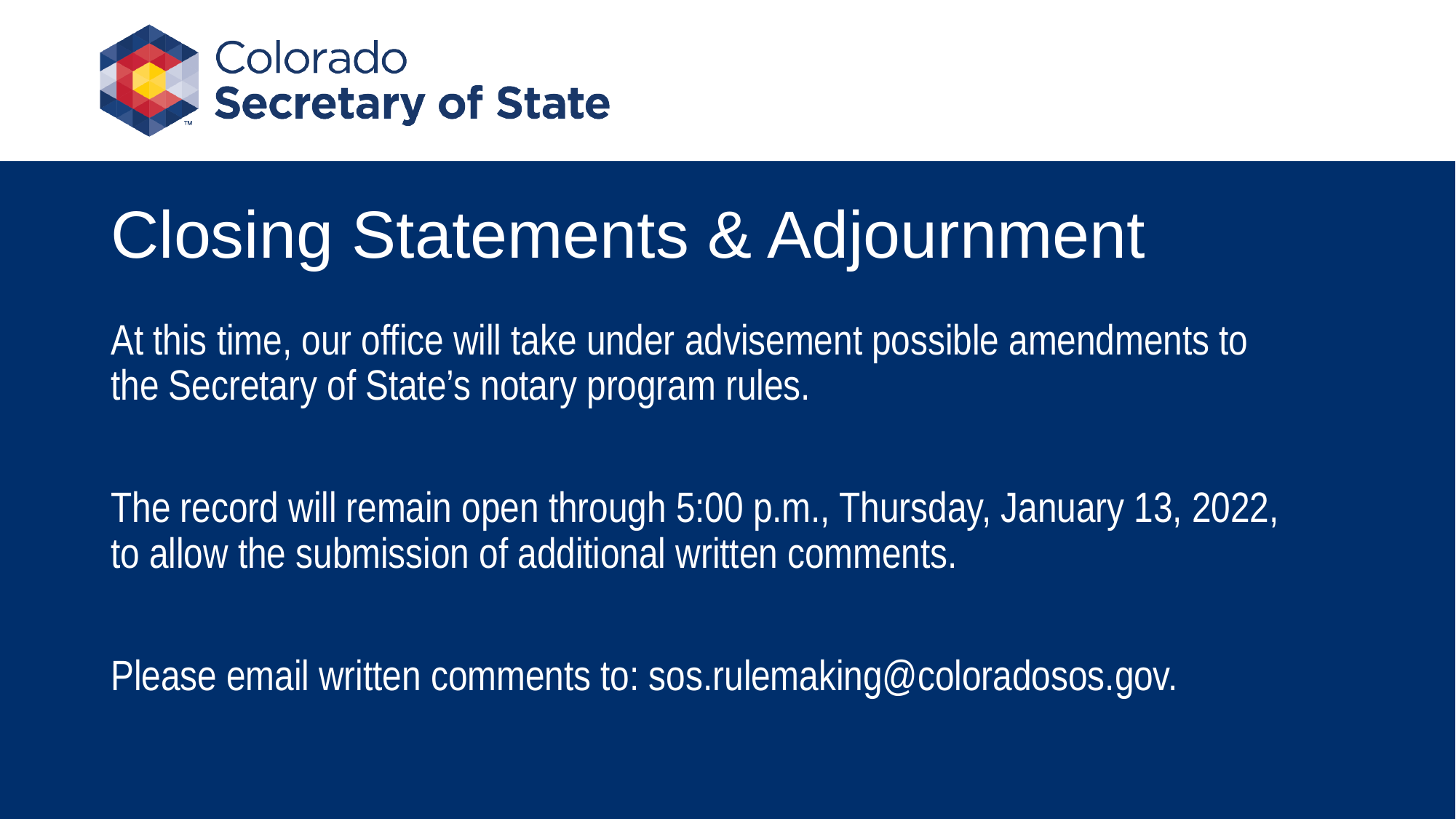

# Closing Statements & Adjournment
At this time, our office will take under advisement possible amendments to the Secretary of State’s notary program rules.

The record will remain open through 5:00 p.m., Thursday, January 13, 2022, to allow the submission of additional written comments.

Please email written comments to: sos.rulemaking@coloradosos.gov.